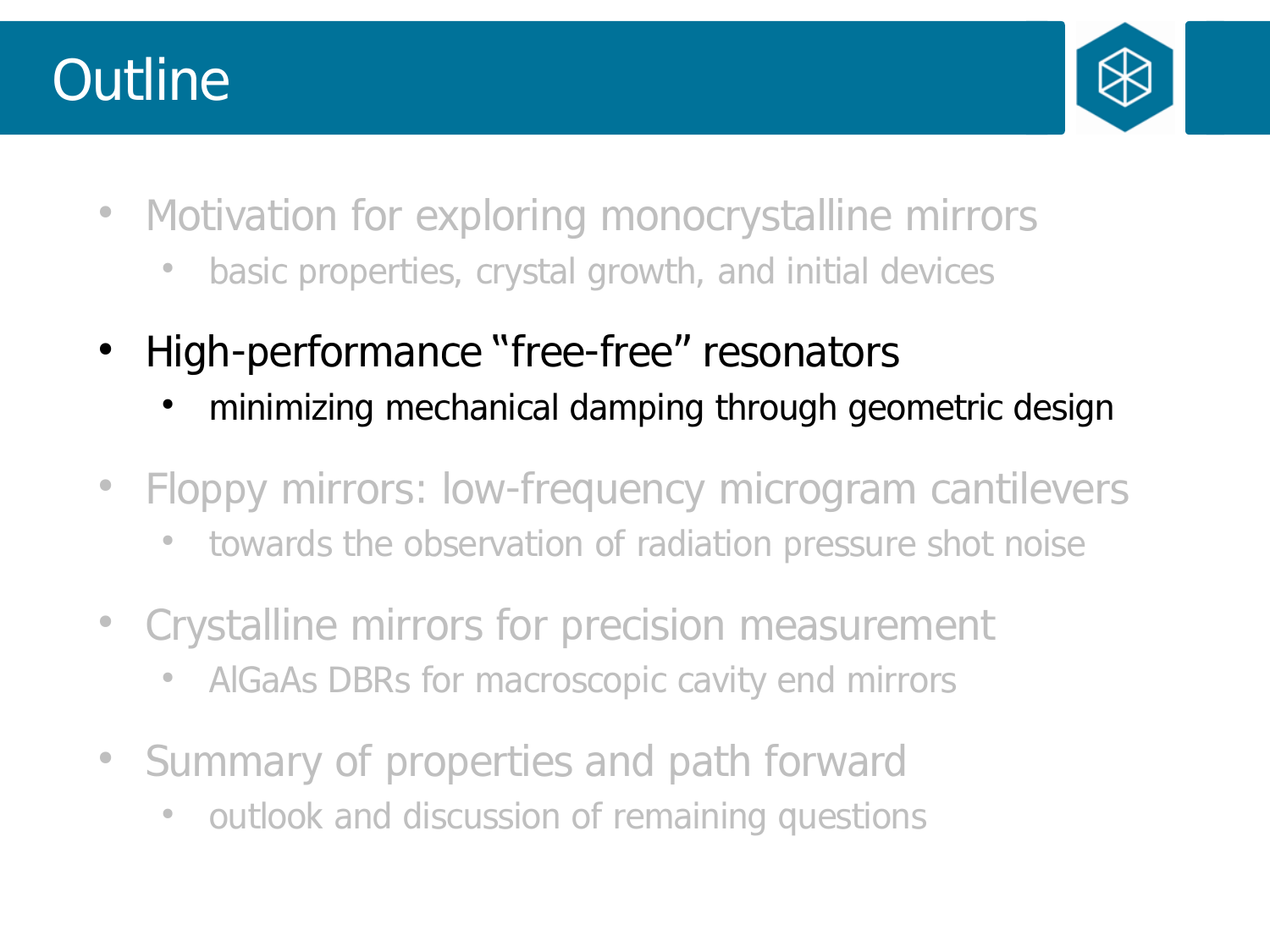

# Outline
Motivation for exploring monocrystalline mirrors
basic properties, crystal growth, and initial devices

High-performance “free-free” resonators
minimizing mechanical damping through geometric design

Floppy mirrors: low-frequency microgram cantilevers
towards the observation of radiation pressure shot noise

Crystalline mirrors for precision measurement
AlGaAs DBRs for macroscopic cavity end mirrors

Summary of properties and path forward
outlook and discussion of remaining questions